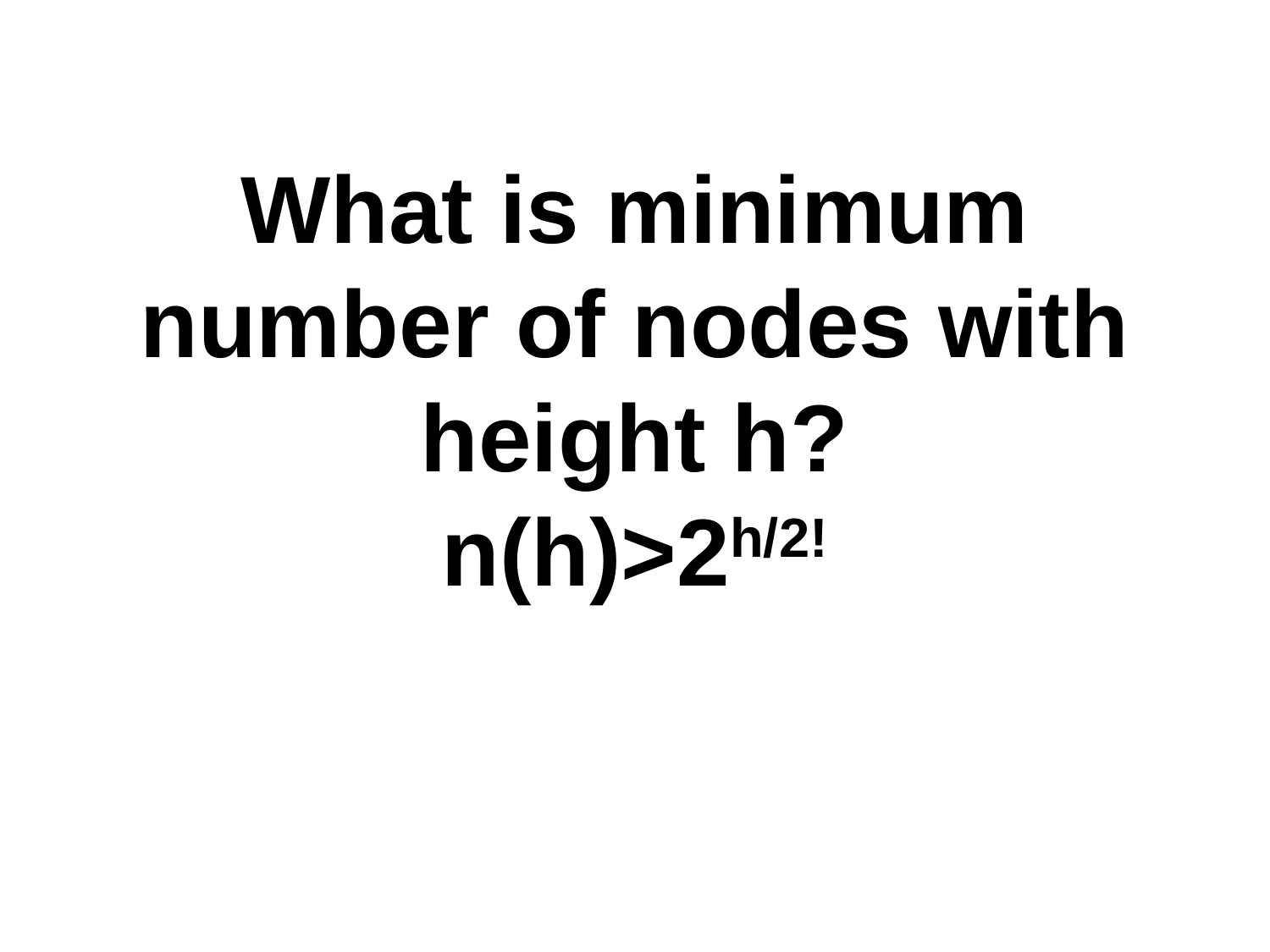

# What is minimum number of nodes with height h? n(h)>2h/2!